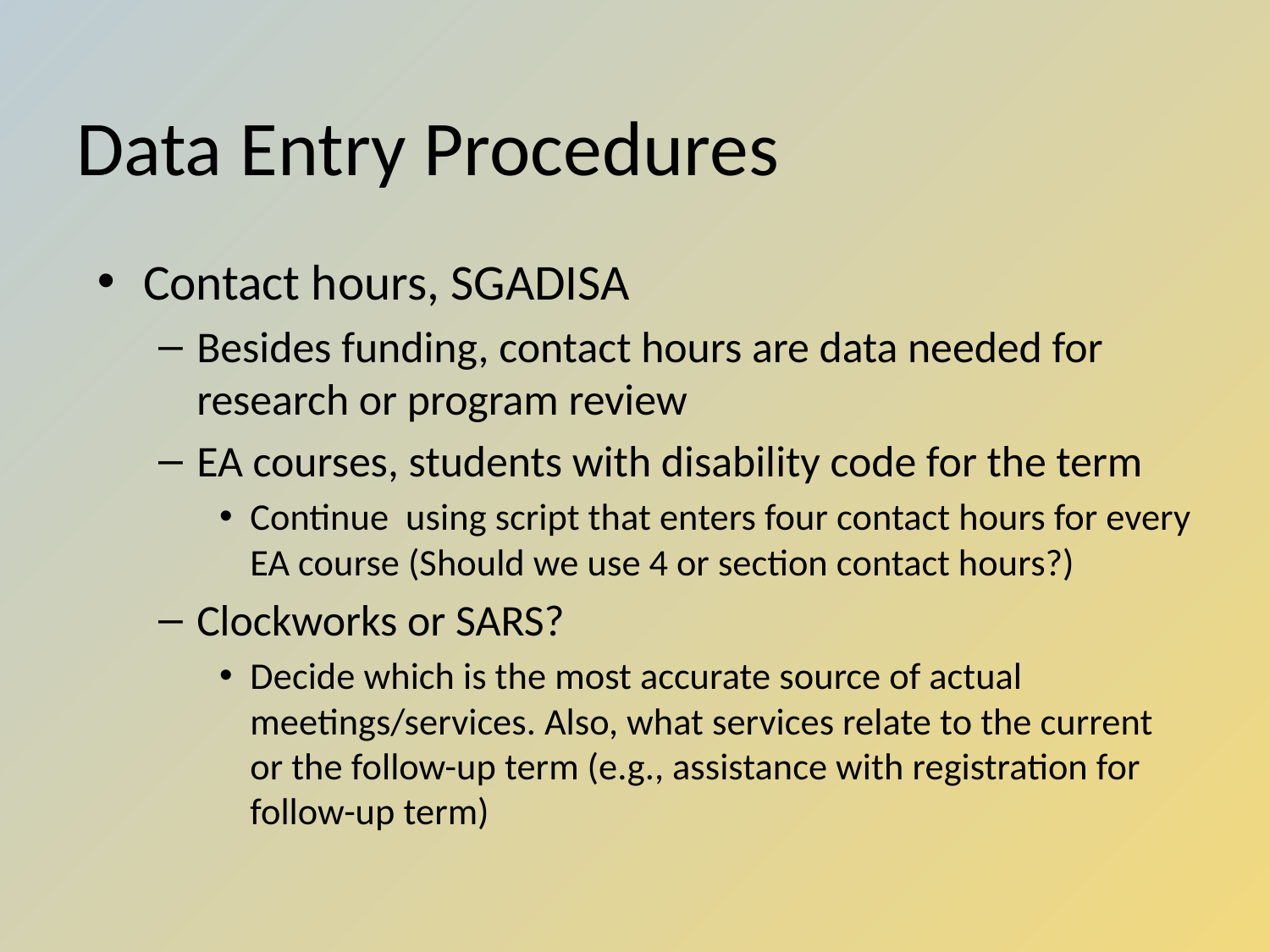

# Data Entry Procedures
Contact hours, SGADISA
Besides funding, contact hours are data needed for research or program review
EA courses, students with disability code for the term
Continue  using script that enters four contact hours for every EA course (Should we use 4 or section contact hours?)
Clockworks or SARS?
Decide which is the most accurate source of actual meetings/services. Also, what services relate to the current or the follow-up term (e.g., assistance with registration for follow-up term)